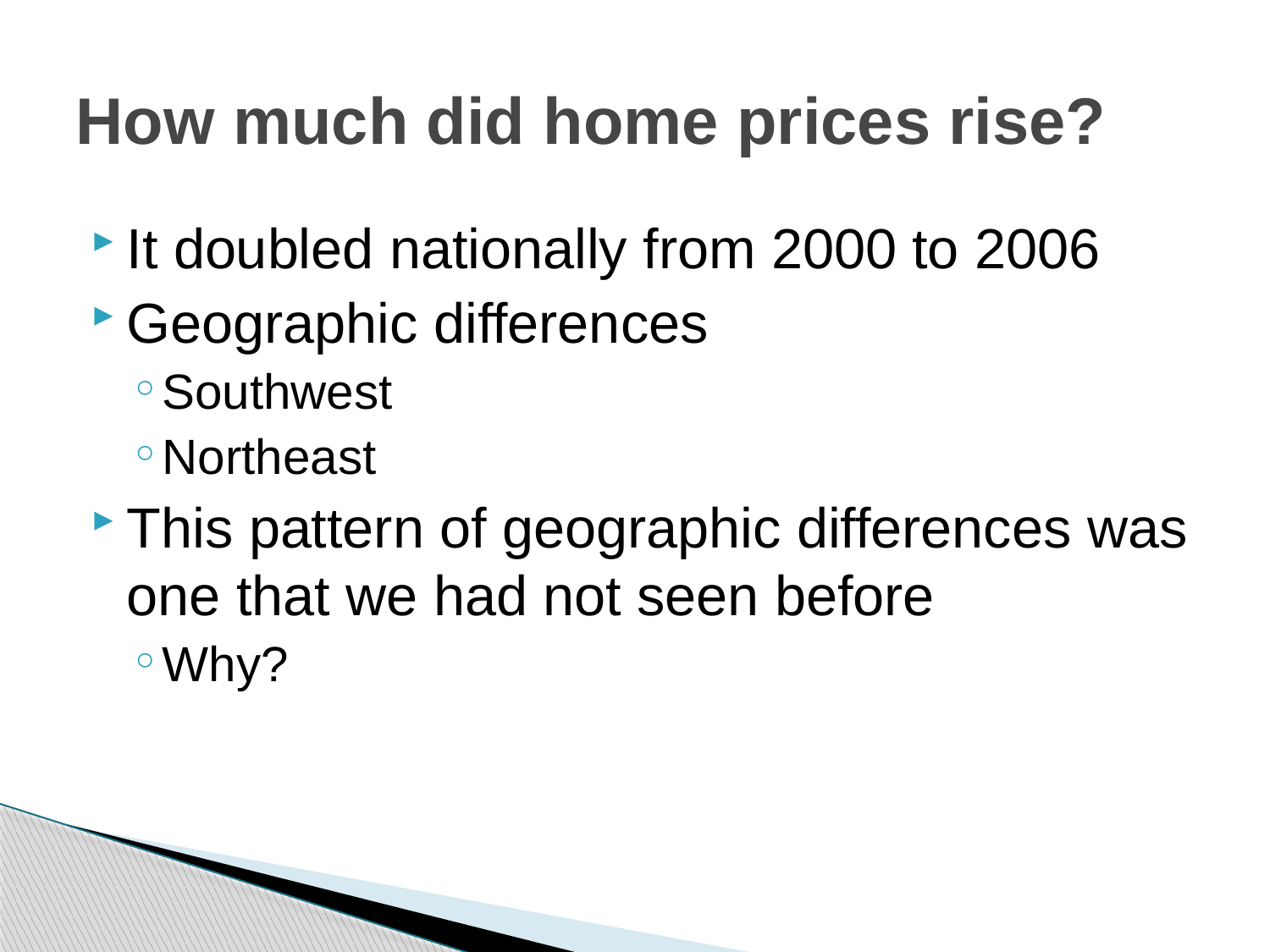

# How much did home prices rise?
It doubled nationally from 2000 to 2006
Geographic differences
Southwest
Northeast
This pattern of geographic differences was one that we had not seen before
Why?